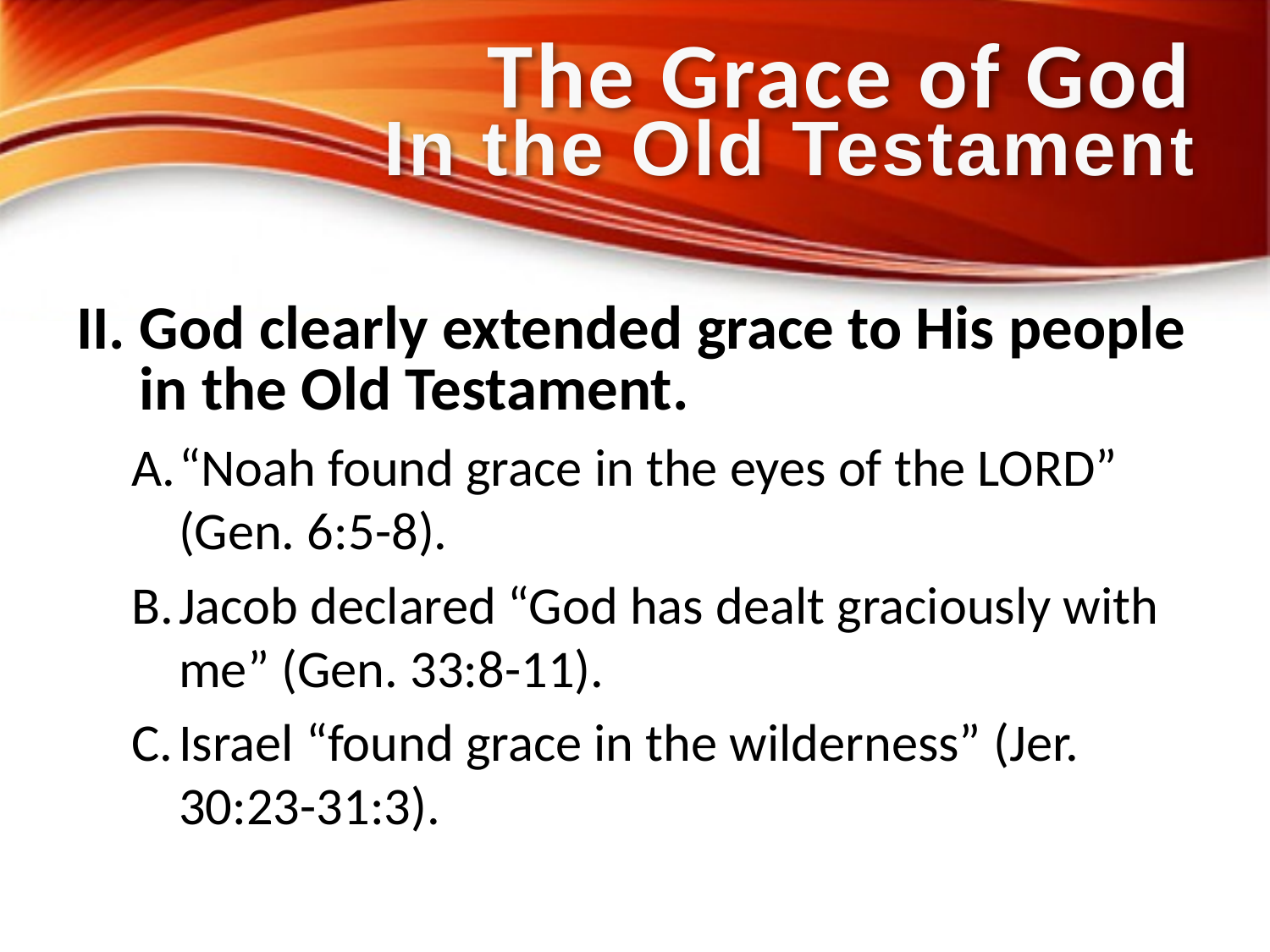

# The Grace of God In the Old Testament
II. God clearly extended grace to His people in the Old Testament.
“Noah found grace in the eyes of the LORD” (Gen. 6:5-8).
Jacob declared “God has dealt graciously with me” (Gen. 33:8-11).
Israel “found grace in the wilderness” (Jer. 30:23-31:3).